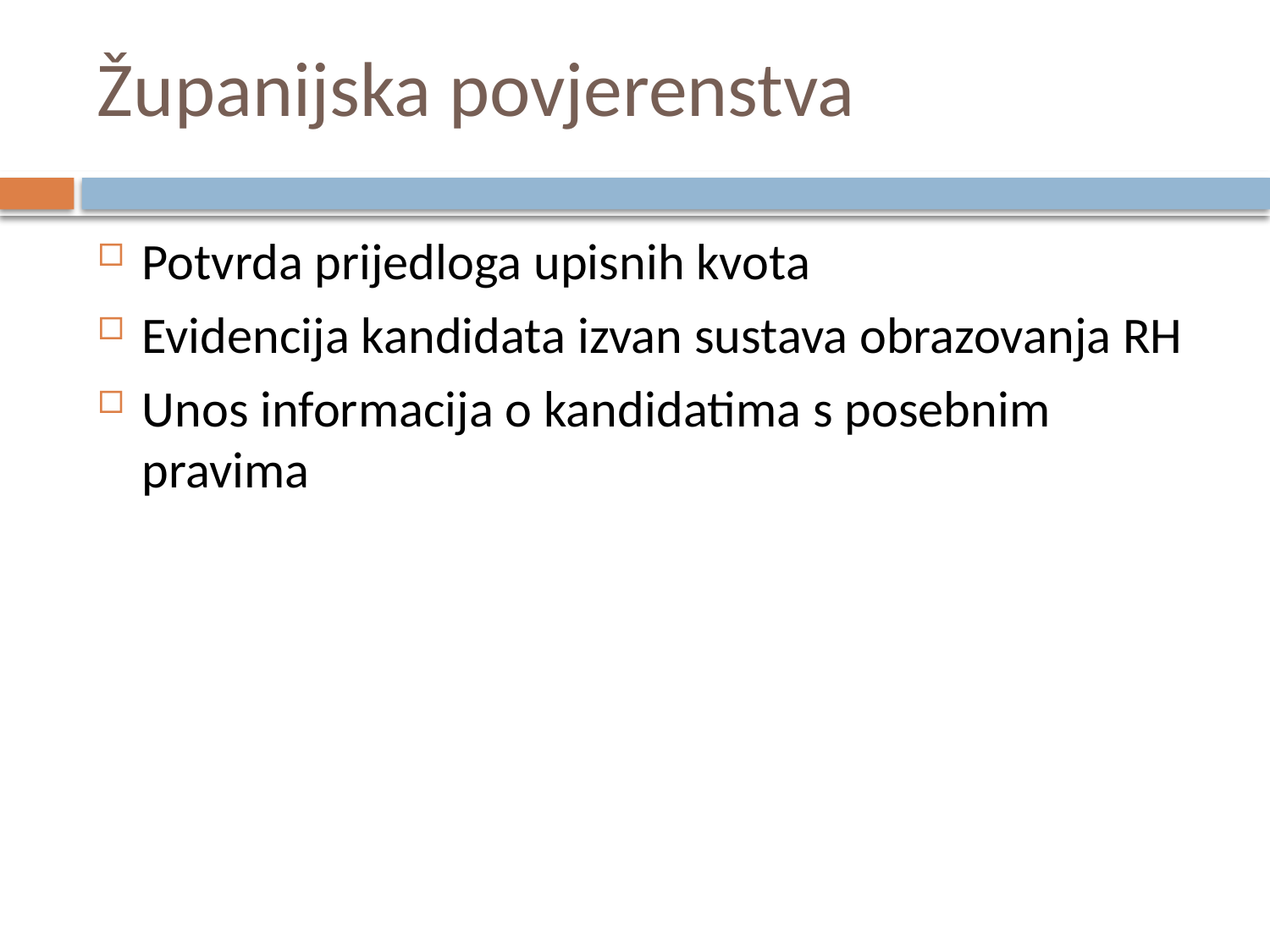

# Županijska povjerenstva
Potvrda prijedloga upisnih kvota
Evidencija kandidata izvan sustava obrazovanja RH
Unos informacija o kandidatima s posebnim pravima